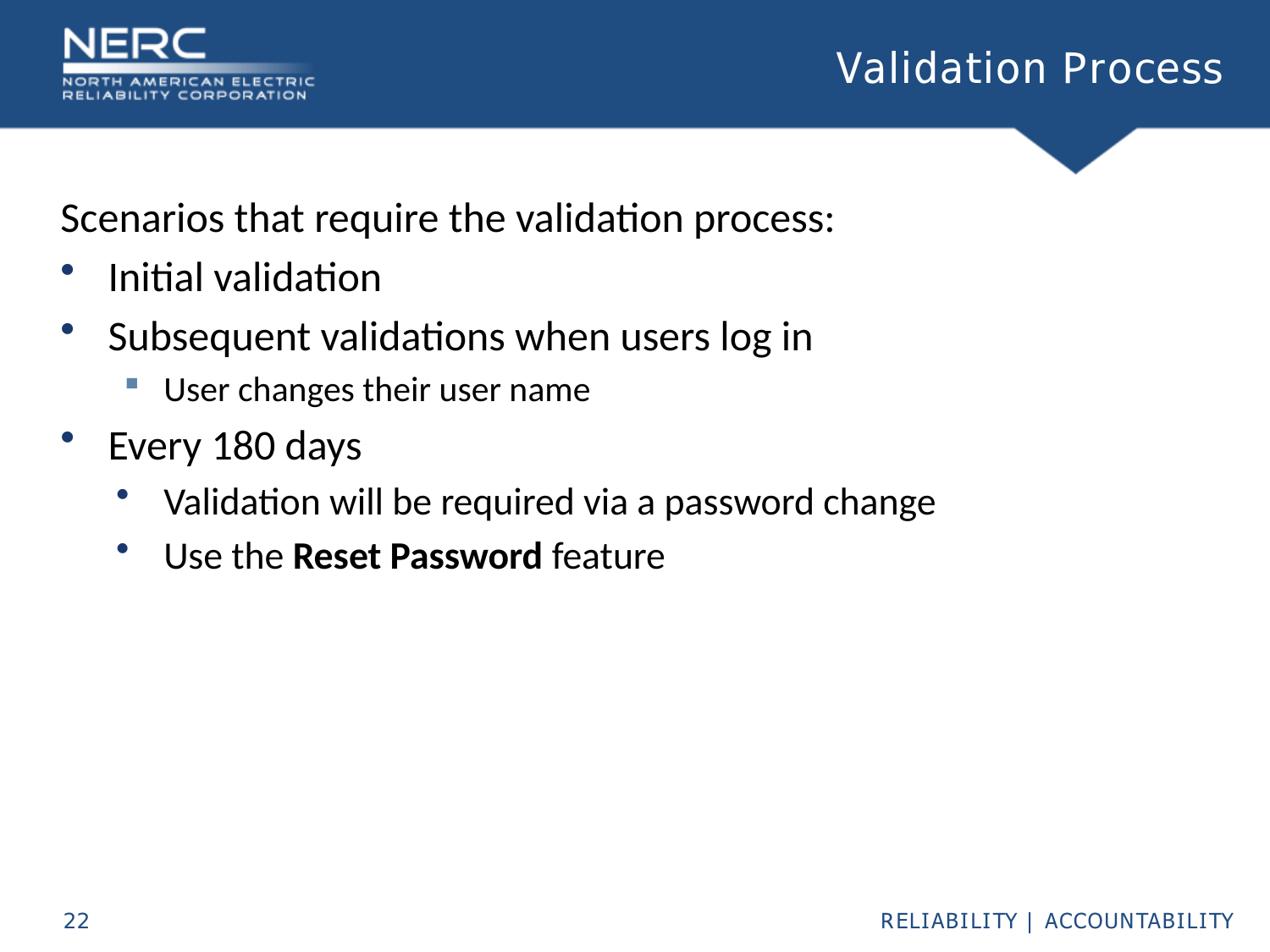

# Validation Process
Scenarios that require the validation process:
Initial validation
Subsequent validations when users log in
User changes their user name
Every 180 days
Validation will be required via a password change
Use the Reset Password feature